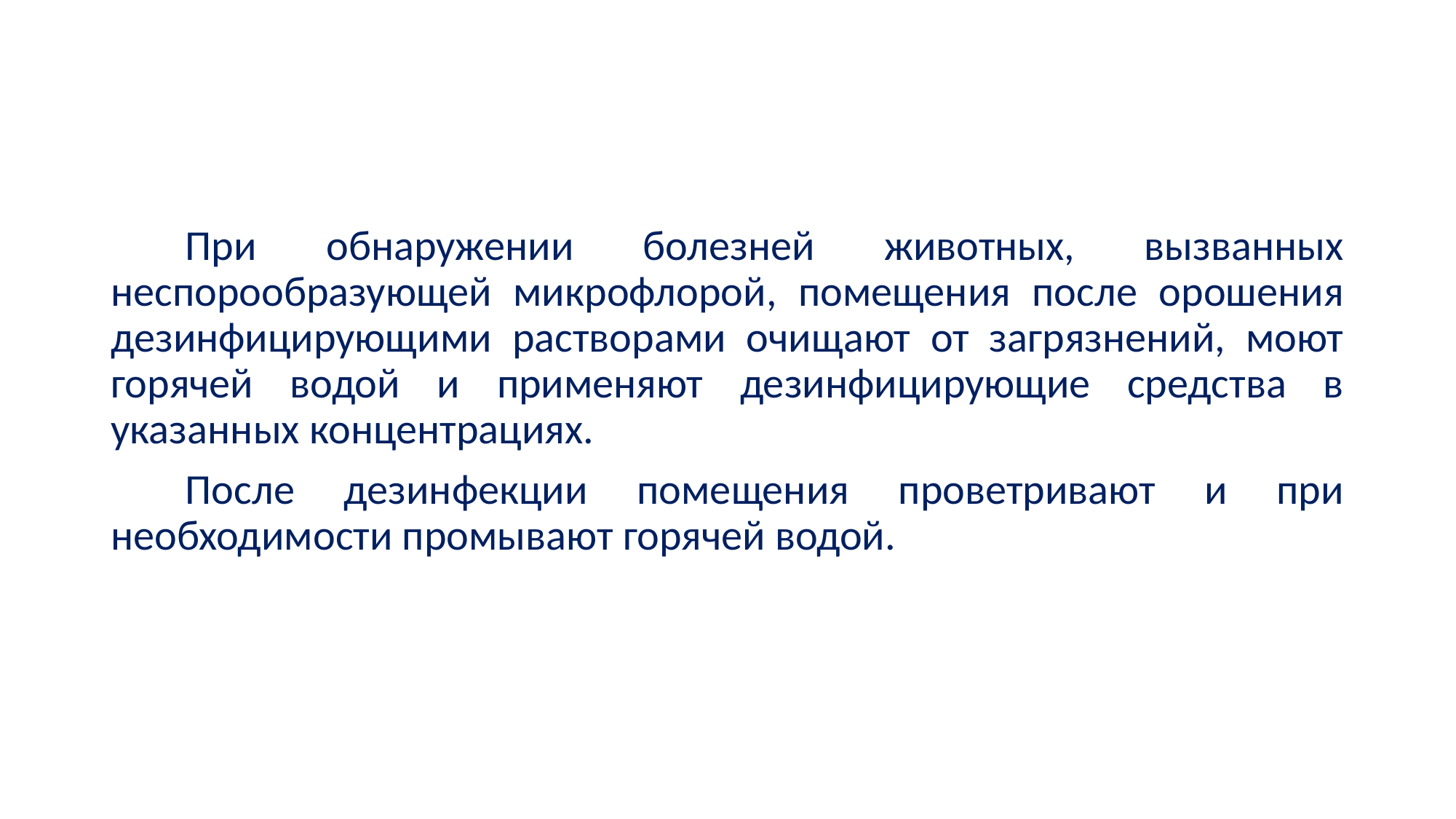

#
При обнаружении болезней животных, вызванных неспорообразующей микрофлорой, помещения после орошения дезинфицирующими растворами очищают от загрязнений, моют горячей водой и применяют дезинфицирующие средства в указанных концентрациях.
После дезинфекции помещения проветривают и при необходимости промывают горячей водой.